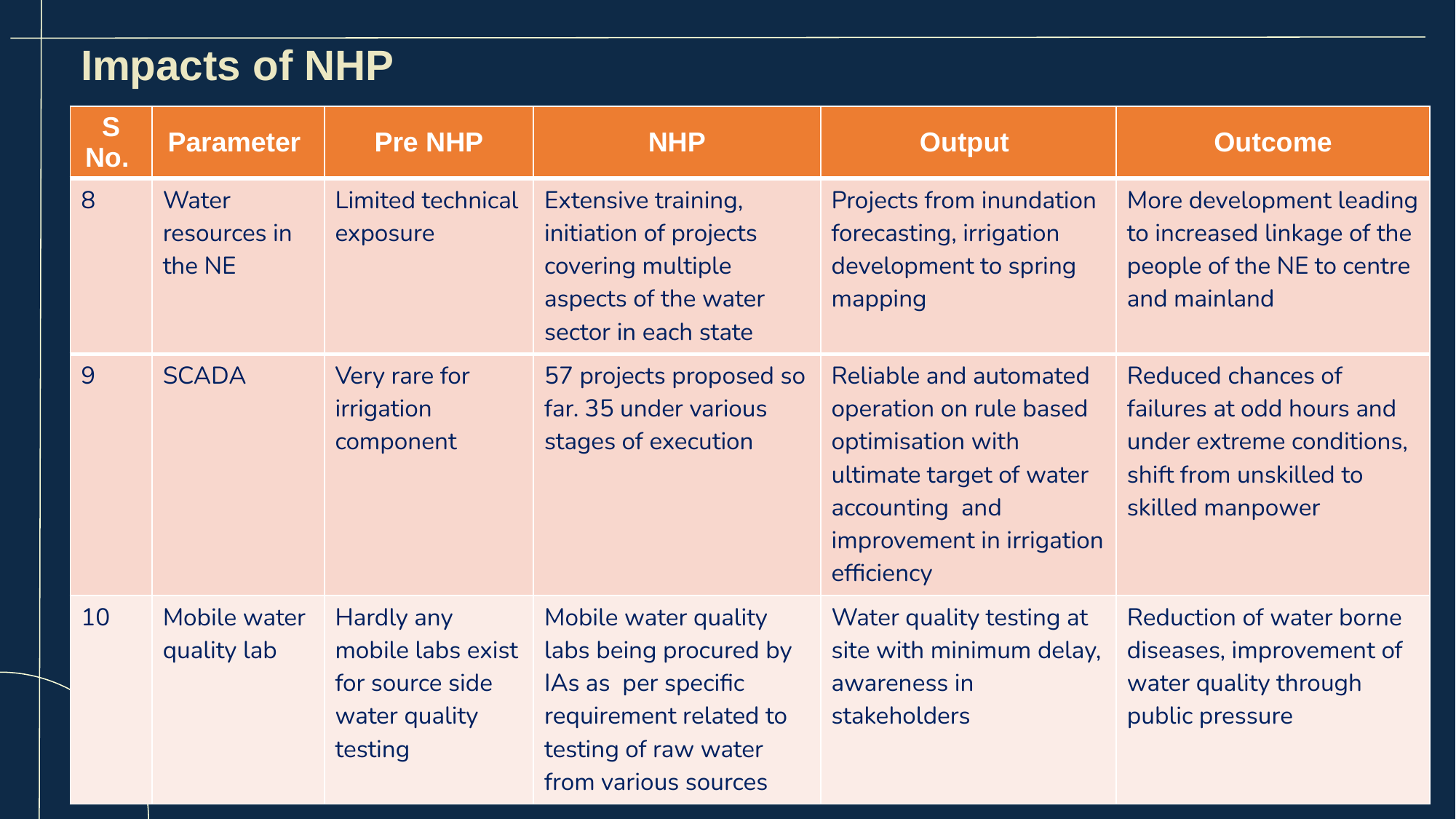

Impacts of NHP
| S No. | Parameter | Pre NHP | NHP | Output | Outcome |
| --- | --- | --- | --- | --- | --- |
| 8 | Water resources in the NE | Limited technical exposure | Extensive training, initiation of projects covering multiple aspects of the water sector in each state | Projects from inundation forecasting, irrigation development to spring mapping | More development leading to increased linkage of the people of the NE to centre and mainland |
| 9 | SCADA | Very rare for irrigation component | 57 projects proposed so far. 35 under various stages of execution | Reliable and automated operation on rule based optimisation with ultimate target of water accounting and improvement in irrigation efficiency | Reduced chances of failures at odd hours and under extreme conditions, shift from unskilled to skilled manpower |
| 10 | Mobile water quality lab | Hardly any mobile labs exist for source side water quality testing | Mobile water quality labs being procured by IAs as per specific requirement related to testing of raw water from various sources | Water quality testing at site with minimum delay, awareness in stakeholders | Reduction of water borne diseases, improvement of water quality through public pressure |